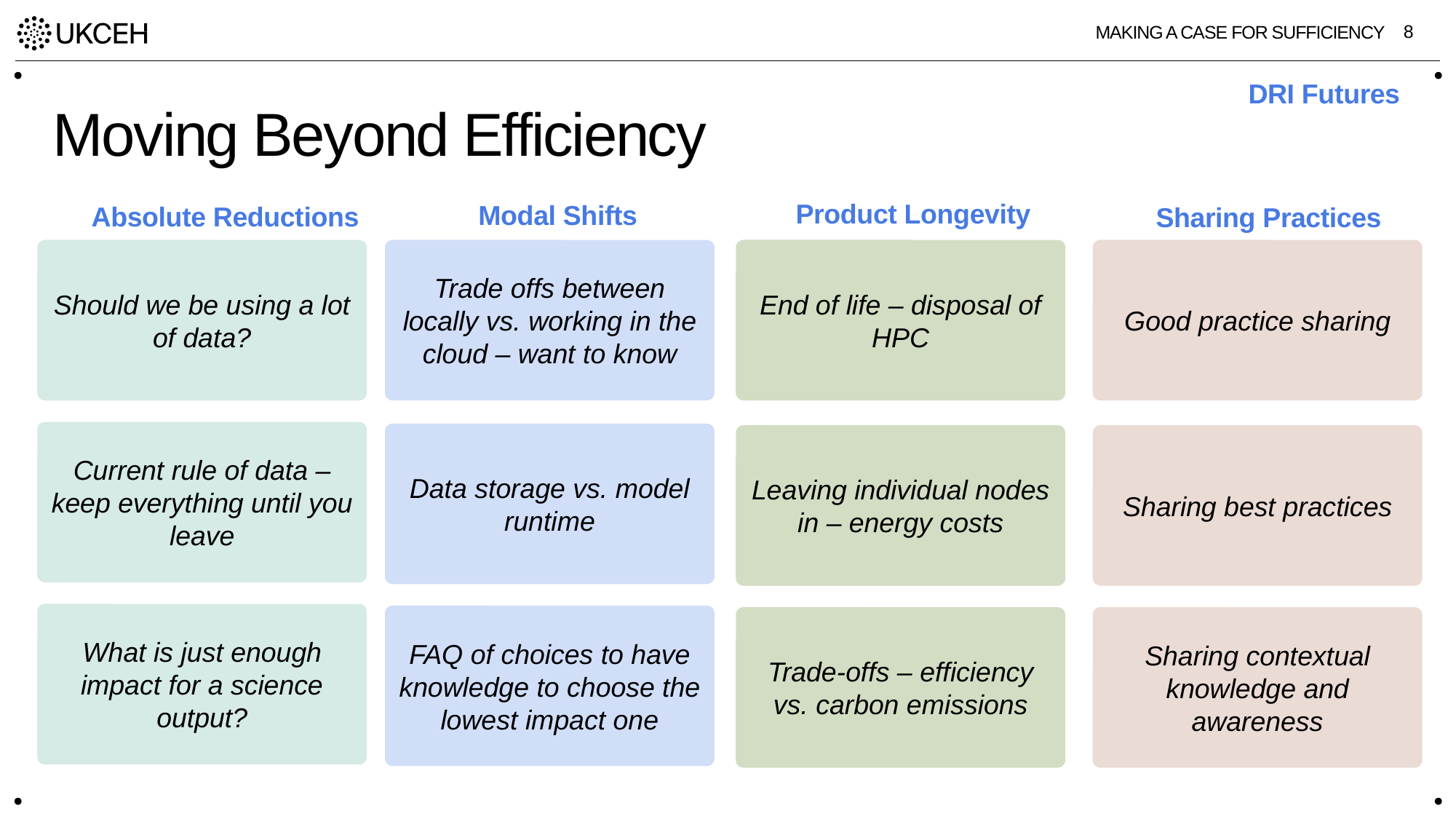

8
Making a case for sufficiency
DRI Futures
# Moving Beyond Efficiency
Product Longevity
Modal Shifts
Absolute Reductions
Sharing Practices
Trade offs between locally vs. working in the cloud – want to know
End of life – disposal of HPC
Good practice sharing
Should we be using a lot of data?
Current rule of data – keep everything until you leave
Data storage vs. model runtime
Leaving individual nodes in – energy costs
Sharing best practices
What is just enough impact for a science output?
FAQ of choices to have knowledge to choose the lowest impact one
Trade-offs – efficiency vs. carbon emissions
Sharing contextual knowledge and awareness